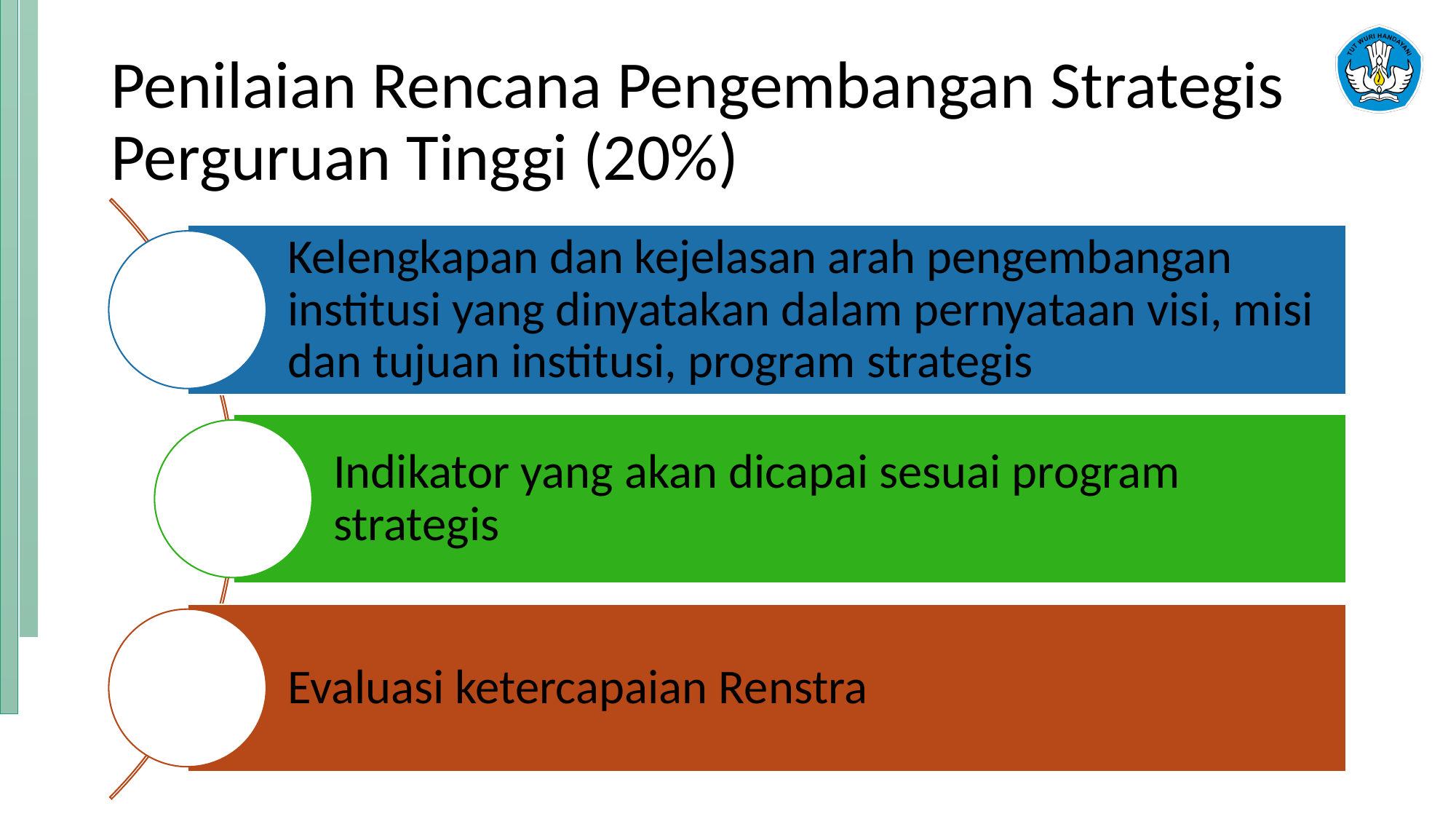

# Penilaian Rencana Pengembangan Strategis Perguruan Tinggi (20%)
Kelengkapan dan kejelasan arah pengembangan institusi yang dinyatakan dalam pernyataan visi, misi dan tujuan institusi, program strategis
Indikator yang akan dicapai sesuai program strategis
Evaluasi ketercapaian Renstra